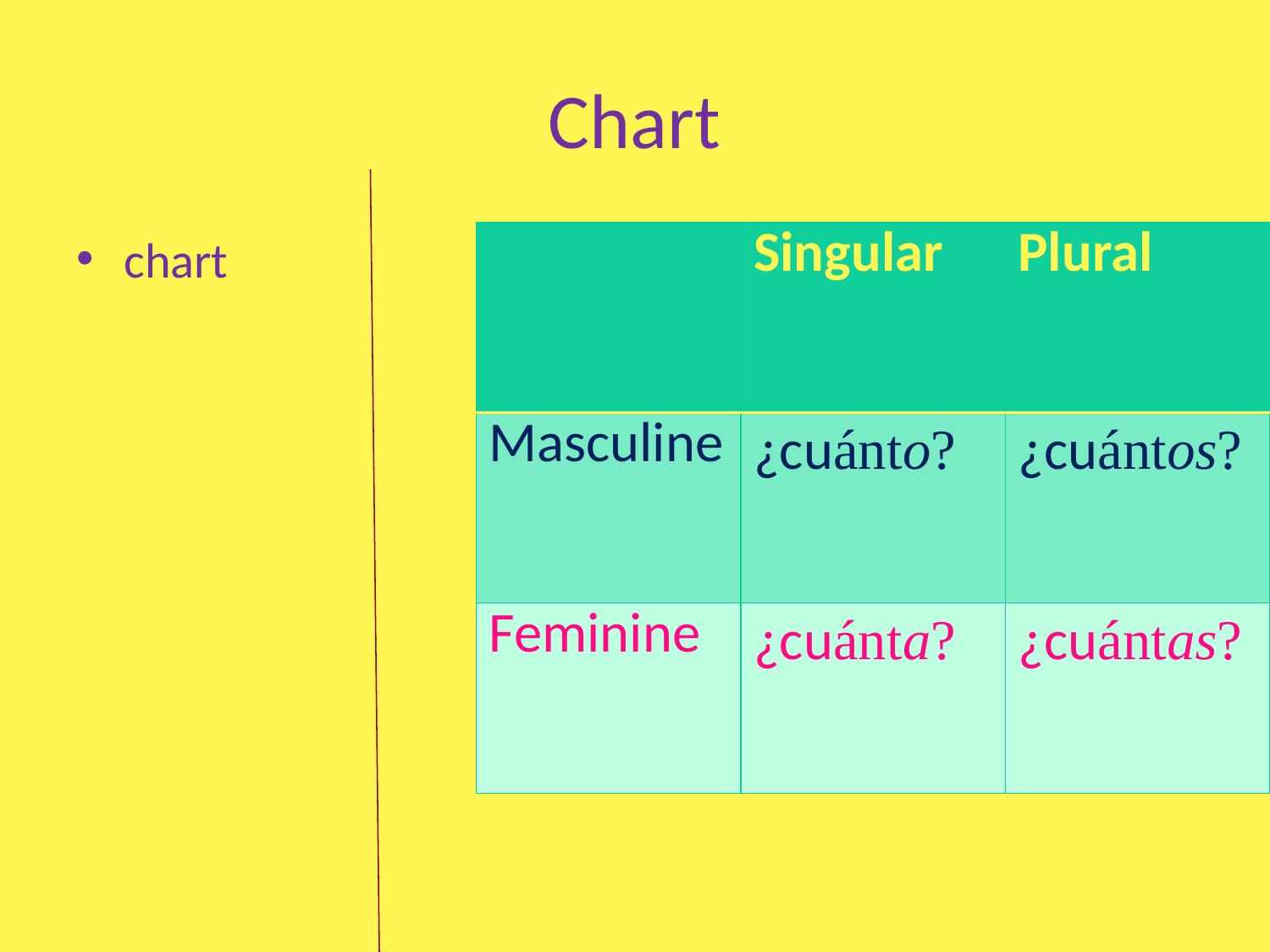

# Chart
chart
|  | Singular | Plural |
| --- | --- | --- |
| Masculine | ¿cuánto? | ¿cuántos? |
| Feminine | ¿cuánta? | ¿cuántas? |